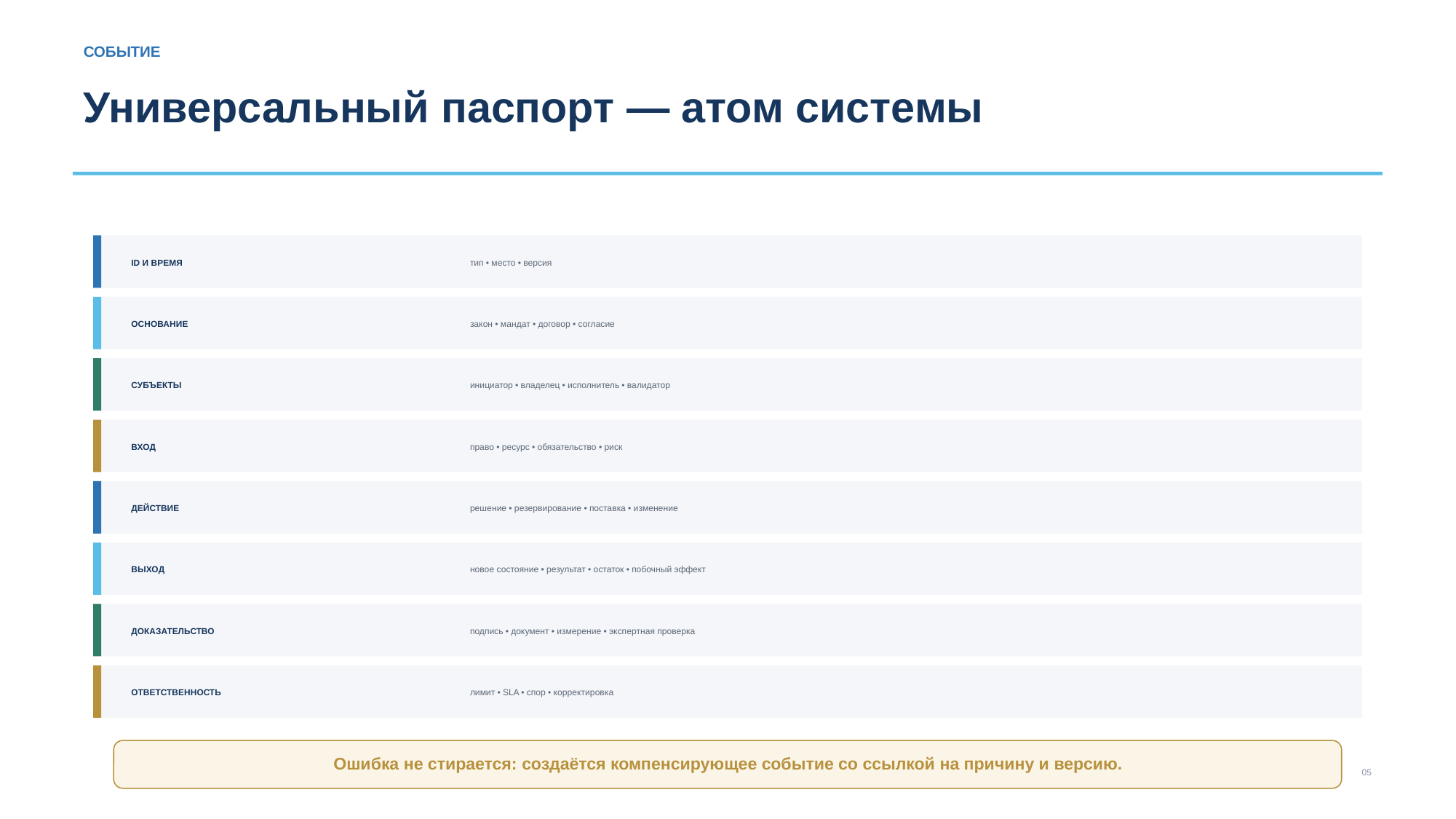

СОБЫТИЕ
Универсальный паспорт — атом системы

ID И ВРЕМЯ
тип • место • версия

ОСНОВАНИЕ
закон • мандат • договор • согласие

СУБЪЕКТЫ
инициатор • владелец • исполнитель • валидатор

ВХОД
право • ресурс • обязательство • риск

ДЕЙСТВИЕ
решение • резервирование • поставка • изменение

ВЫХОД
новое состояние • результат • остаток • побочный эффект

ДОКАЗАТЕЛЬСТВО
подпись • документ • измерение • экспертная проверка

ОТВЕТСТВЕННОСТЬ
лимит • SLA • спор • корректировка

Ошибка не стирается: создаётся компенсирующее событие со ссылкой на причину и версию.
05